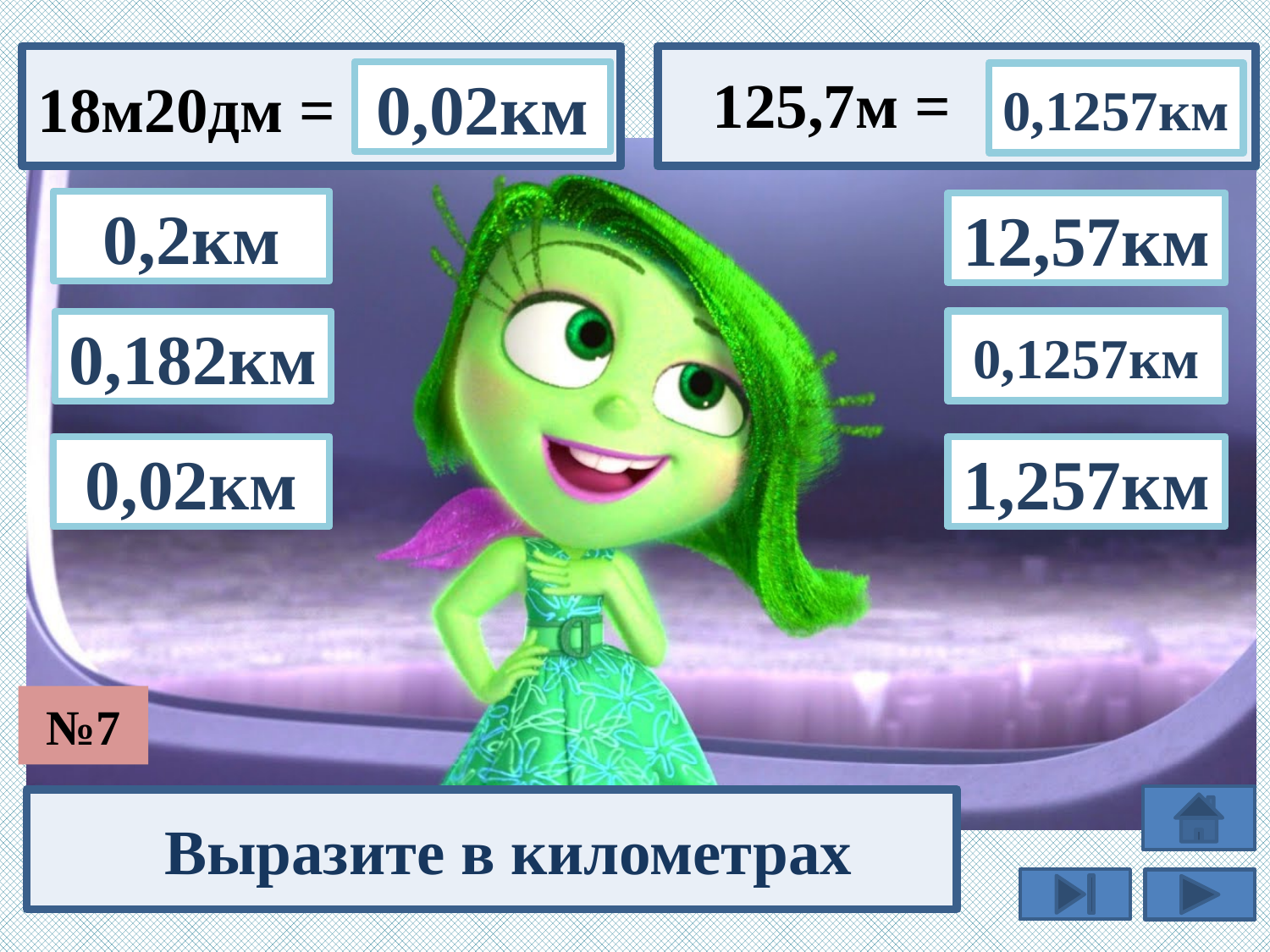

125,7м =
0,02км
18м20дм =
0,1257км
0,2км
12,57км
0,1257км
0,182км
1,257км
0,02км
№7

Выразите в километрах